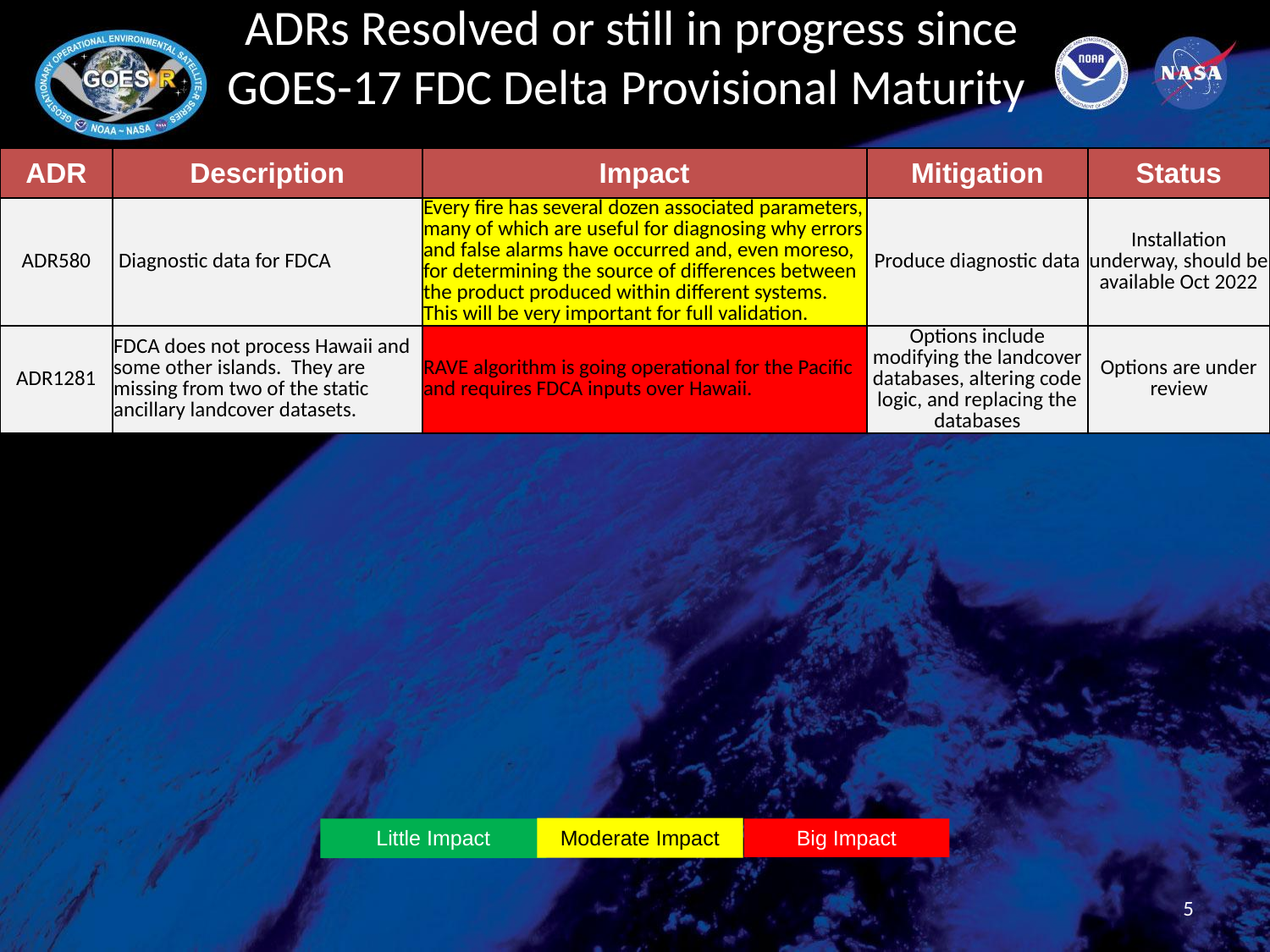

# ADRs Resolved or still in progress since GOES-17 FDC Delta Provisional Maturity
| ADR | Description | Impact | Mitigation | Status |
| --- | --- | --- | --- | --- |
| ADR580 | Diagnostic data for FDCA | Every fire has several dozen associated parameters, many of which are useful for diagnosing why errors and false alarms have occurred and, even moreso, for determining the source of differences between the product produced within different systems. This will be very important for full validation. | Produce diagnostic data | Installation underway, should be available Oct 2022 |
| ADR1281 | FDCA does not process Hawaii and some other islands. They are missing from two of the static ancillary landcover datasets. | RAVE algorithm is going operational for the Pacific and requires FDCA inputs over Hawaii. | Options include modifying the landcover databases, altering code logic, and replacing the databases | Options are under review |
Moderate Impact
Little Impact
Big Impact
5